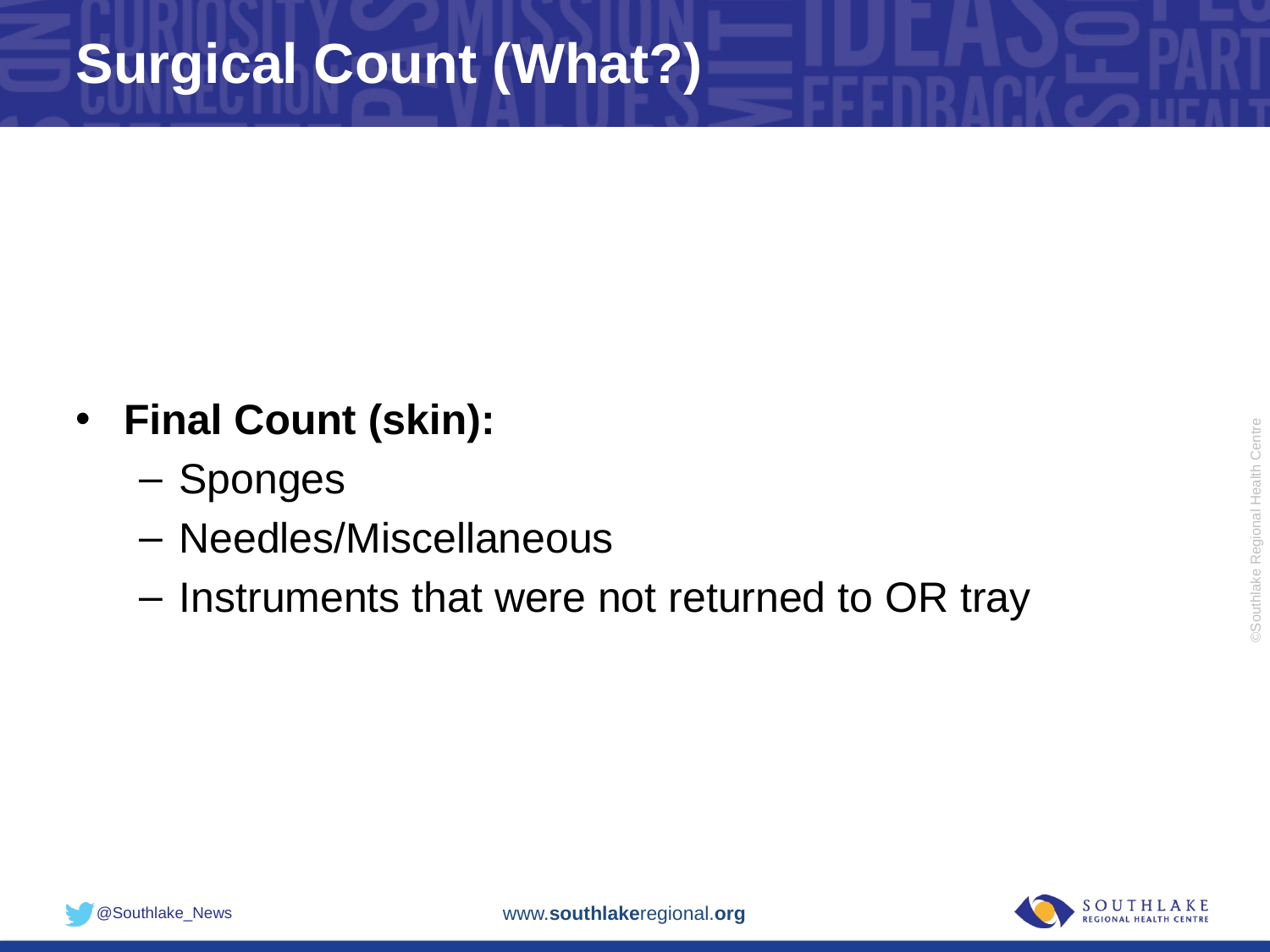

# Surgical Count (What?)
Final Count (skin):
Sponges
Needles/Miscellaneous
Instruments that were not returned to OR tray